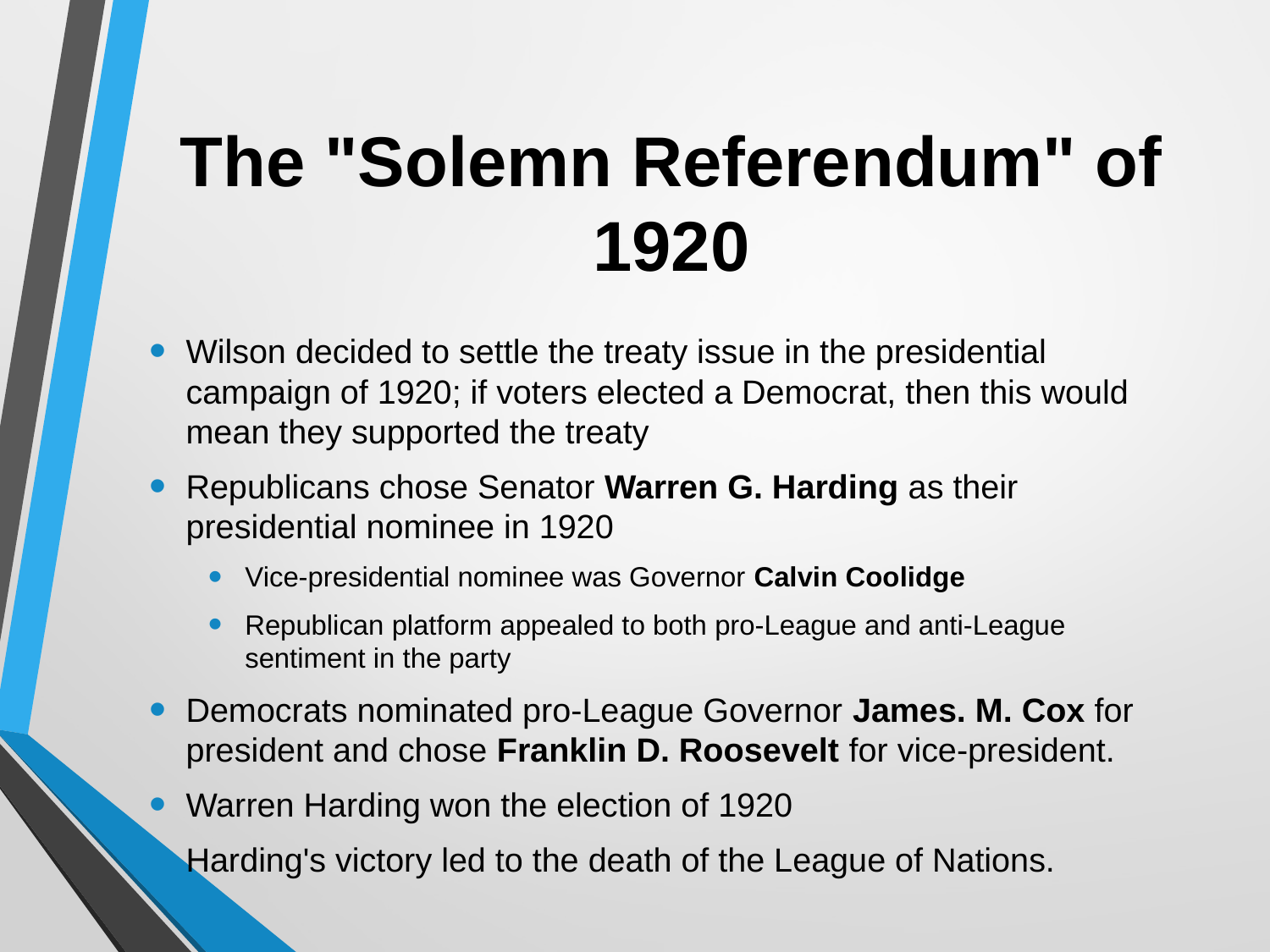

# The "Solemn Referendum" of 1920
Wilson decided to settle the treaty issue in the presidential campaign of 1920; if voters elected a Democrat, then this would mean they supported the treaty
Republicans chose Senator Warren G. Harding as their presidential nominee in 1920
Vice-presidential nominee was Governor Calvin Coolidge
Republican platform appealed to both pro-League and anti-League sentiment in the party
Democrats nominated pro-League Governor James. M. Cox for president and chose Franklin D. Roosevelt for vice-president.
Warren Harding won the election of 1920
Harding's victory led to the death of the League of Nations.